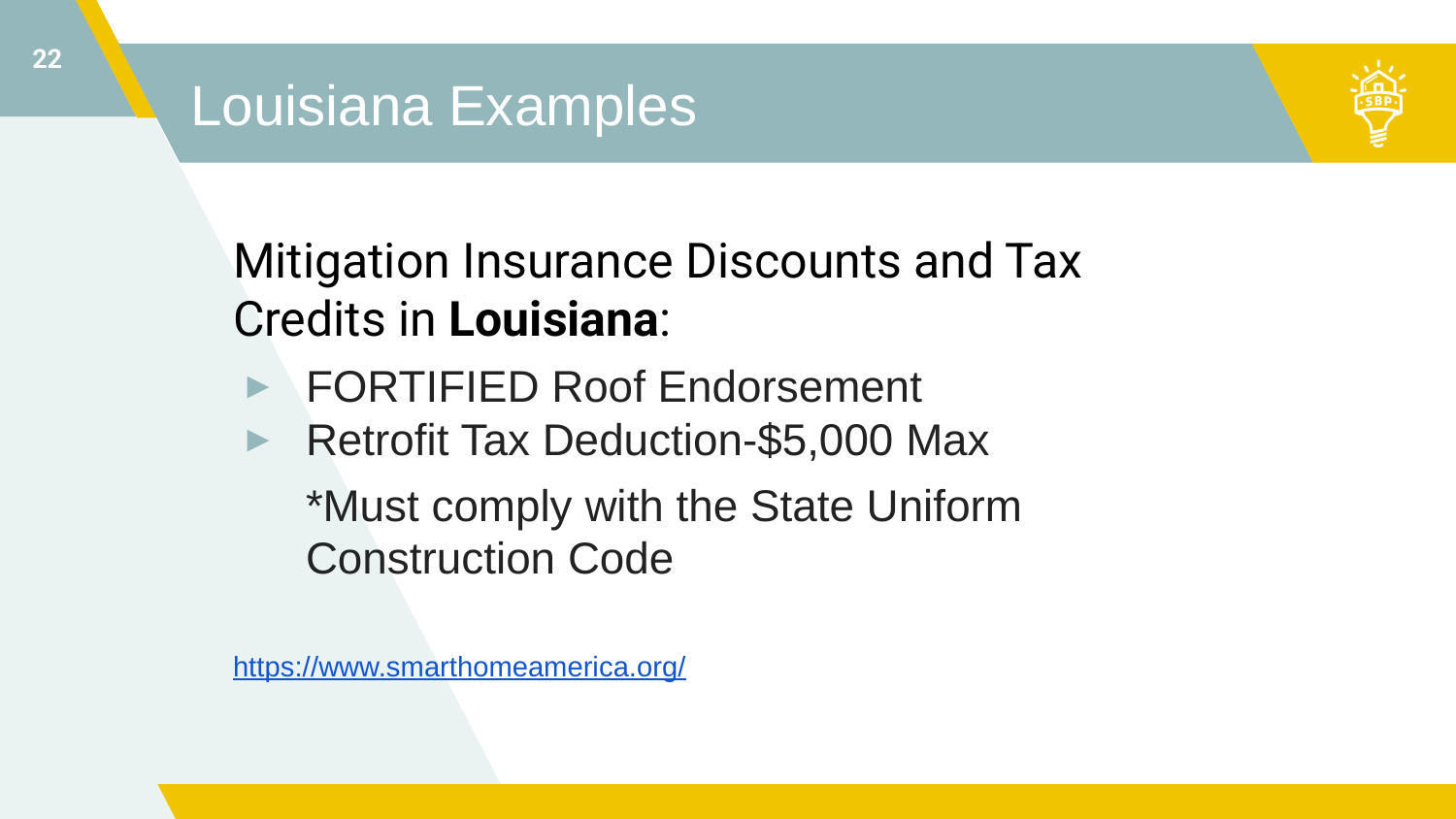

22
# Louisiana Examples
Mitigation Insurance Discounts and Tax Credits in Louisiana:
FORTIFIED Roof Endorsement
Retrofit Tax Deduction-$5,000 Max
*Must comply with the State Uniform Construction Code

https://www.smarthomeamerica.org/